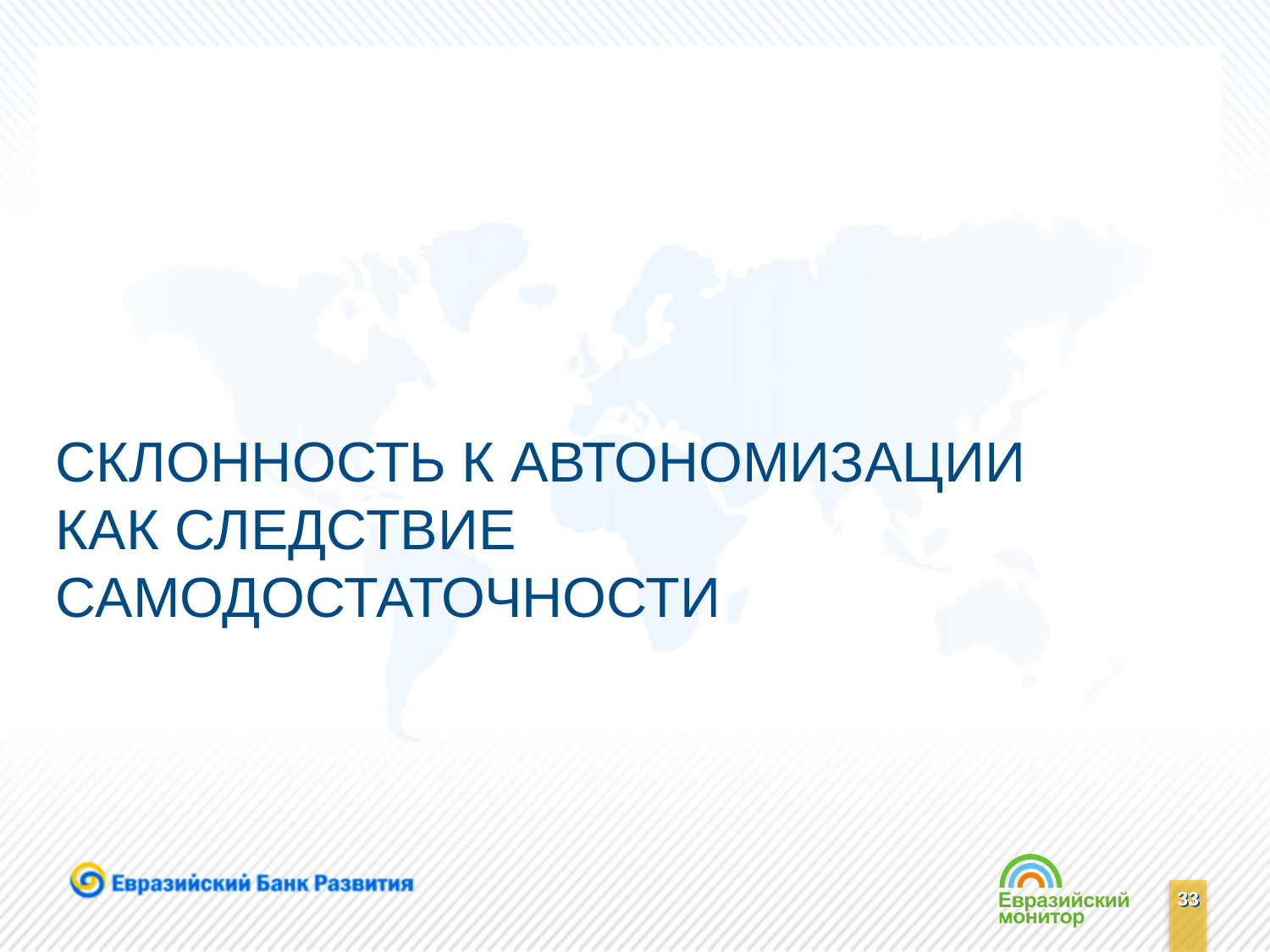

# СКЛОННОСТЬ К АВТОНОМИЗАЦИИ КАК СЛЕДСТВИЕ САМОДОСТАТОЧНОСТИ